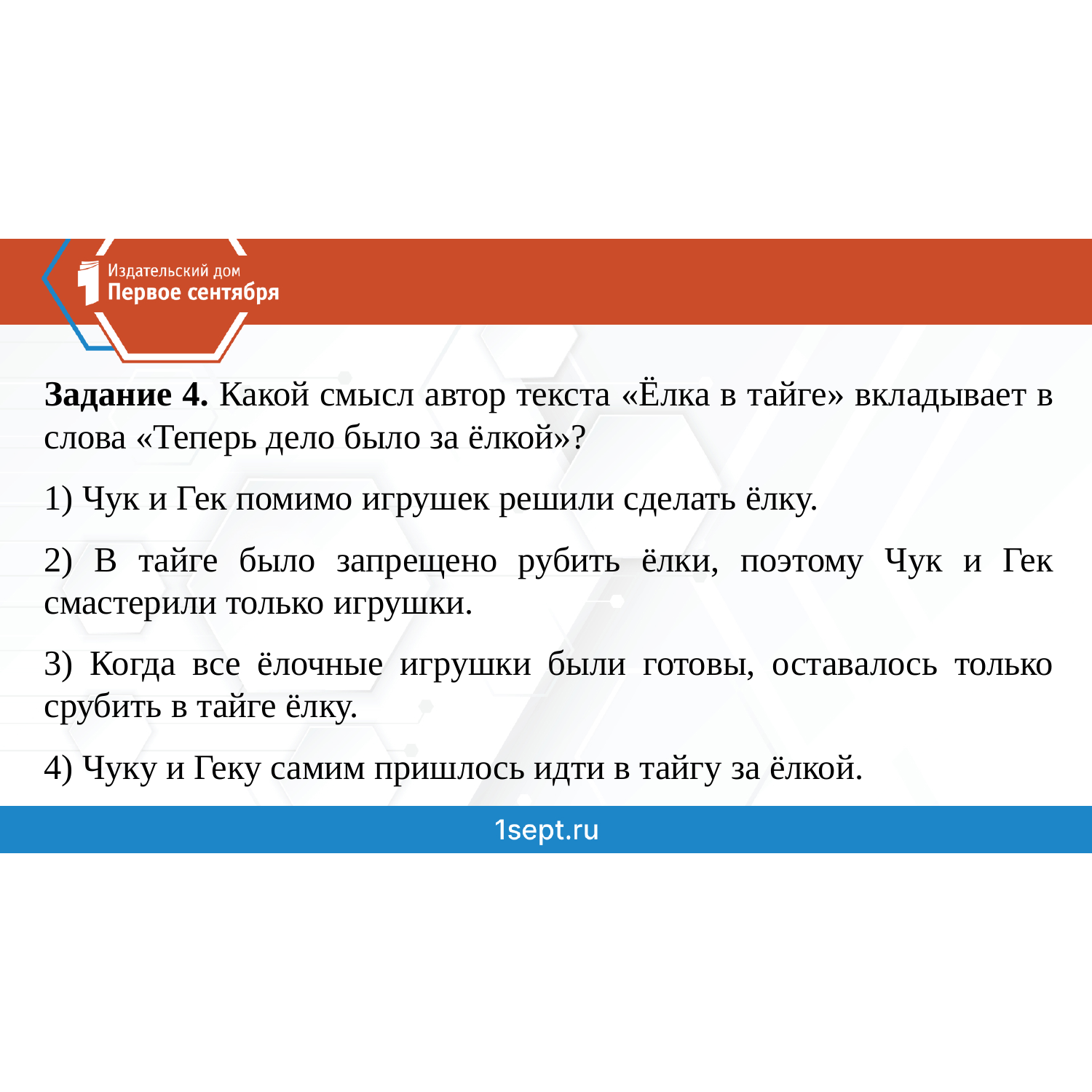

Задание 4. Какой смысл автор текста «Ёлка в тайге» вкладывает в слова «Теперь дело было за ёлкой»?
1) Чук и Гек помимо игрушек решили сделать ёлку.
2) В тайге было запрещено рубить ёлки, поэтому Чук и Гек смастерили только игрушки.
3) Когда все ёлочные игрушки были готовы, оставалось только срубить в тайге ёлку.
4) Чуку и Геку самим пришлось идти в тайгу за ёлкой.